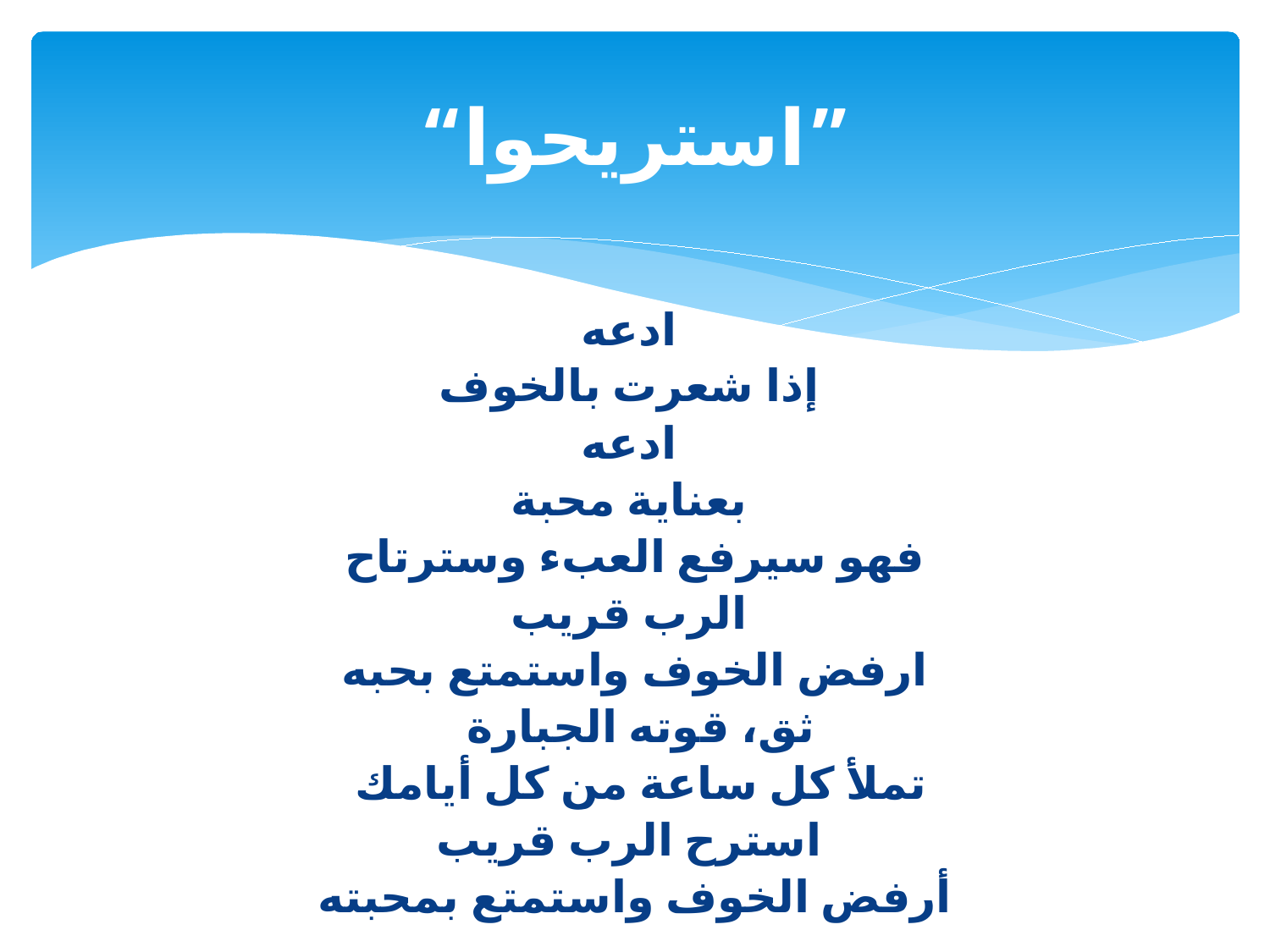

# “استريحوا”
ادعه
إذا شعرت بالخوف
ادعه
بعناية محبة
فهو سيرفع العبء وسترتاح
الرب قريب
ارفض الخوف واستمتع بحبه
 ثق، قوته الجبارة
 تملأ كل ساعة من كل أيامك
استرح الرب قريب
أرفض الخوف واستمتع بمحبته